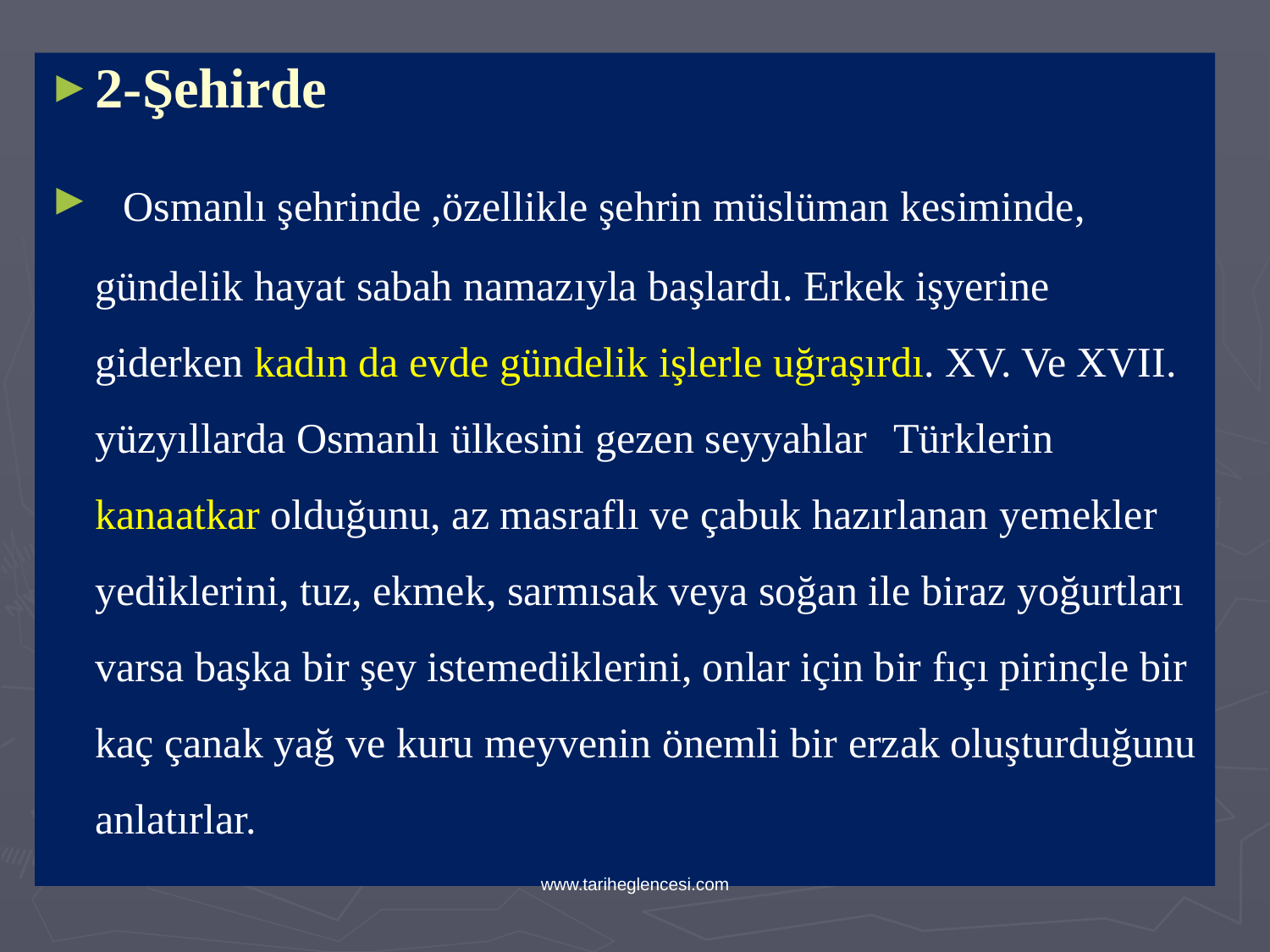

2-Şehirde
  Osmanlı şehrinde ,özellikle şehrin müslüman kesiminde, gündelik hayat sabah namazıyla başlardı. Erkek işyerine giderken kadın da evde gündelik işlerle uğraşırdı. XV. Ve XVII. yüzyıllarda Osmanlı ülkesini gezen seyyahlar Türklerin kanaatkar olduğunu, az masraflı ve çabuk hazırlanan yemekler yediklerini, tuz, ekmek, sarmısak veya soğan ile biraz yoğurtları varsa başka bir şey istemediklerini, onlar için bir fıçı pirinçle bir kaç çanak yağ ve kuru meyvenin önemli bir erzak oluşturduğunu anlatırlar.

www.tariheglencesi.com